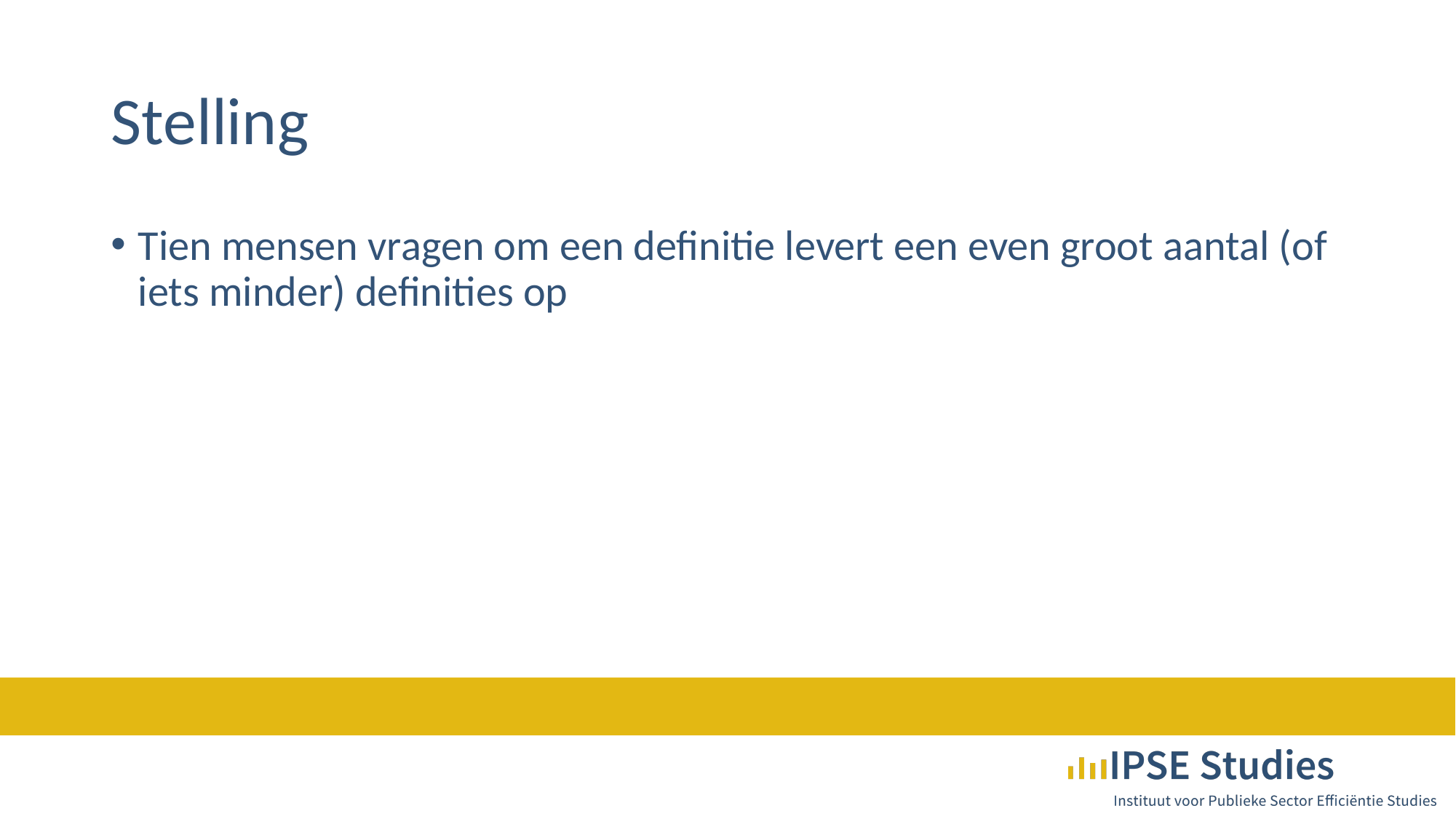

# Stelling
Tien mensen vragen om een definitie levert een even groot aantal (of iets minder) definities op